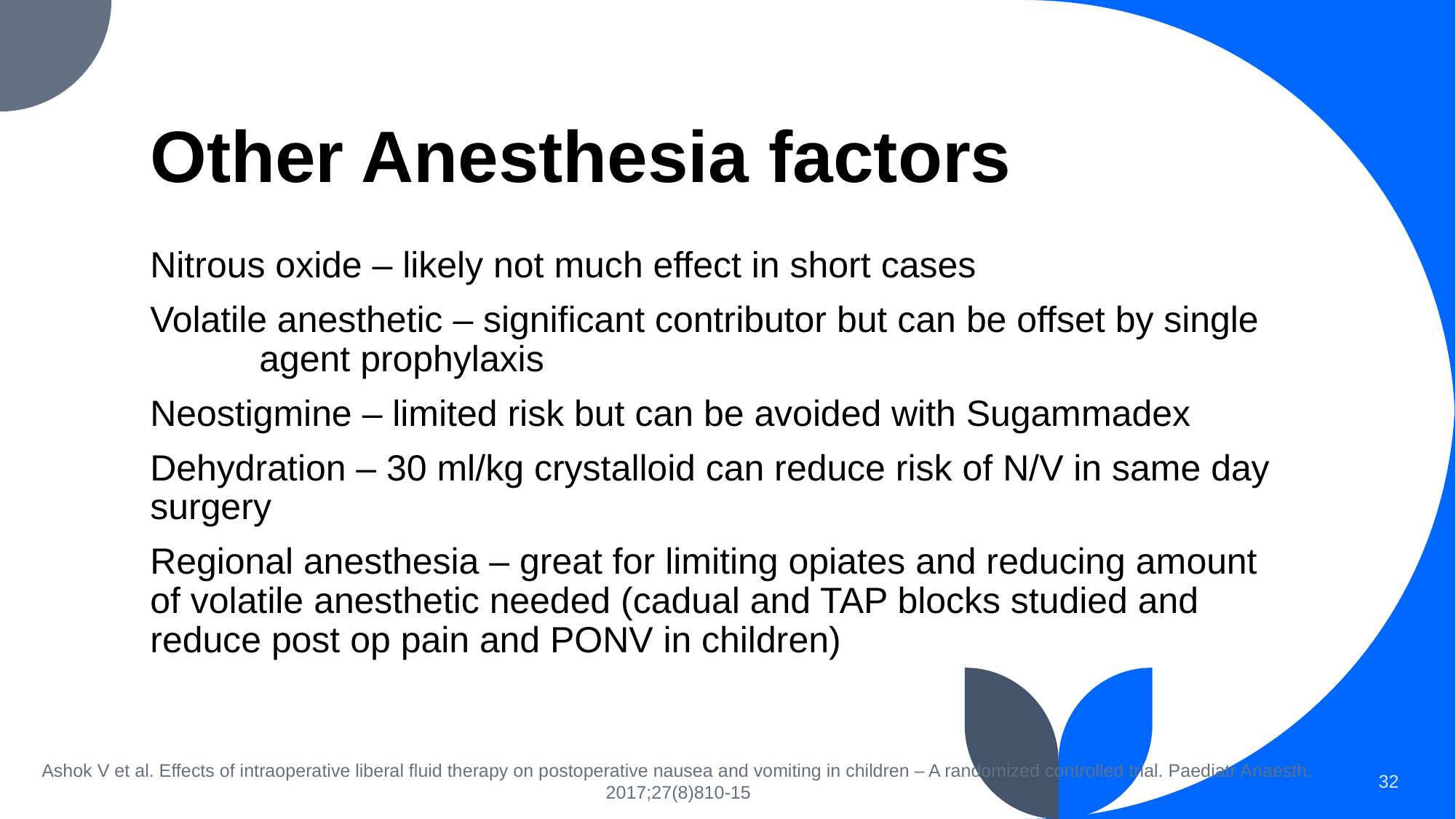

# Other Anesthesia factors
Nitrous oxide – likely not much effect in short cases
Volatile anesthetic – significant contributor but can be offset by single 	agent prophylaxis
Neostigmine – limited risk but can be avoided with Sugammadex
Dehydration – 30 ml/kg crystalloid can reduce risk of N/V in same day surgery
Regional anesthesia – great for limiting opiates and reducing amount of volatile anesthetic needed (cadual and TAP blocks studied and reduce post op pain and PONV in children)
Ashok V et al. Effects of intraoperative liberal fluid therapy on postoperative nausea and vomiting in children – A randomized controlled trial. Paediatr Anaesth. 2017;27(8)810-15
32